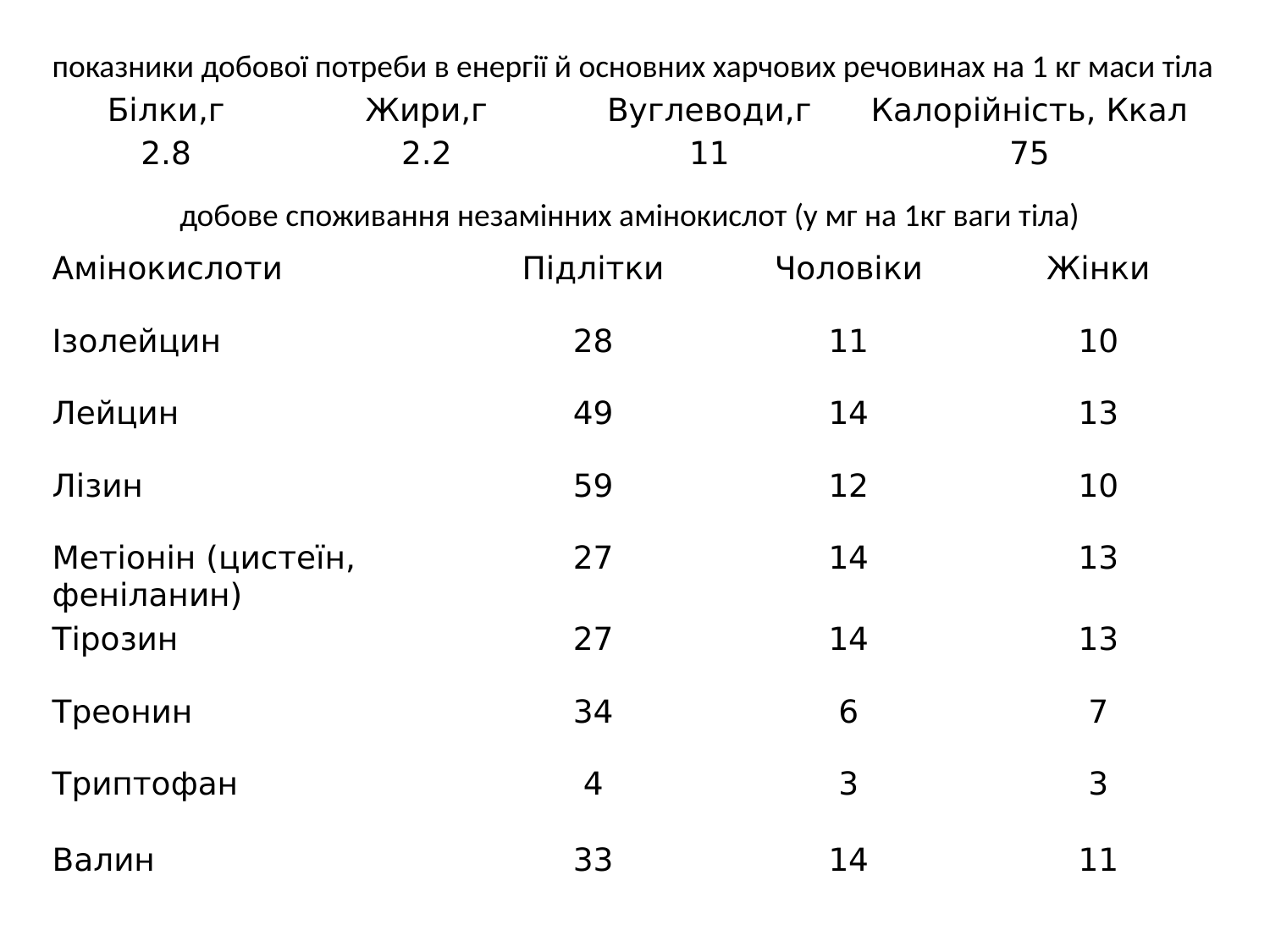

показники добової потреби в енергії й основних харчових речовинах на 1 кг маси тіла
| Білки,г | Жири,г | Вуглеводи,г | Калорійність, Ккал |
| --- | --- | --- | --- |
| 2.8 | 2.2 | 11 | 75 |
добове споживання незамінних амінокислот (у мг на 1кг ваги тіла)
| Амінокислоти | Підлітки | Чоловіки | Жінки |
| --- | --- | --- | --- |
| Ізолейцин | 28 | 11 | 10 |
| Лейцин | 49 | 14 | 13 |
| Лізин | 59 | 12 | 10 |
| Метіонін (цистеїн, феніланин) | 27 | 14 | 13 |
| Тірозин | 27 | 14 | 13 |
| Треонин | 34 | 6 | 7 |
| Триптофан | 4 | 3 | 3 |
| Валин | 33 | 14 | 11 |